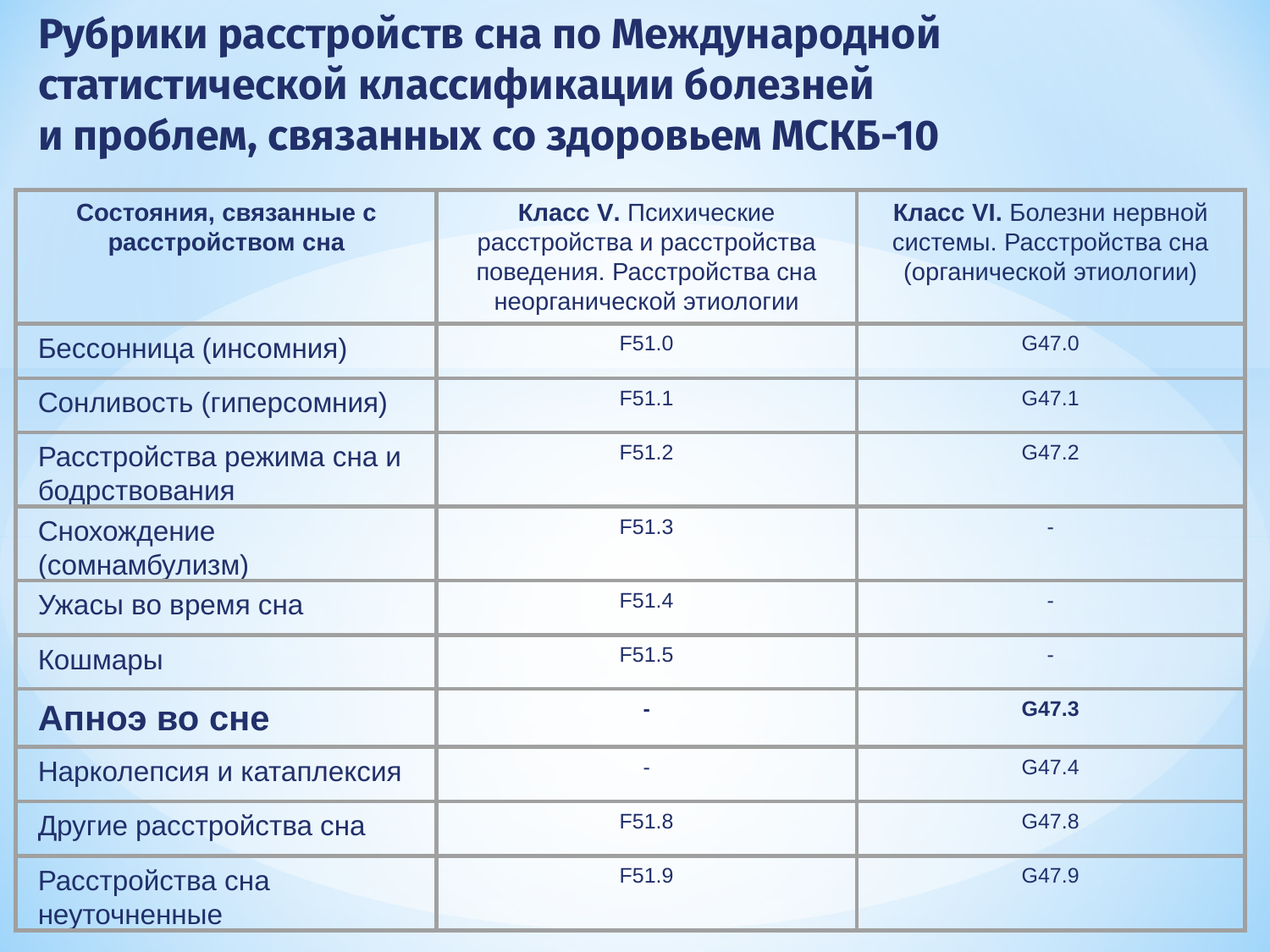

# Рубрики расстройств сна по Международной статистической классификации болезней и проблем, связанных со здоровьем МСКБ-10

Состояния, связанные с расстройством сна

Класс V. Психические расстройства и расстройства поведения. Расстройства сна неорганической этиологии

Класс VI. Болезни нервной системы. Расстройства сна (органической этиологии)

Бессонница (инсомния)

F51.0

G47.0

Сонливость (гиперсомния)

F51.1

G47.1

Расстройства режима сна и бодрствования

F51.2

G47.2

Снохождение (сомнамбулизм)

F51.3

-

Ужасы во время сна

F51.4

-

Кошмары

F51.5

-

Апноэ во сне

-

G47.3

Нарколепсия и катаплексия

-

G47.4

Другие расстройства сна

F51.8

G47.8

Расстройства сна неуточненные

F51.9

G47.9